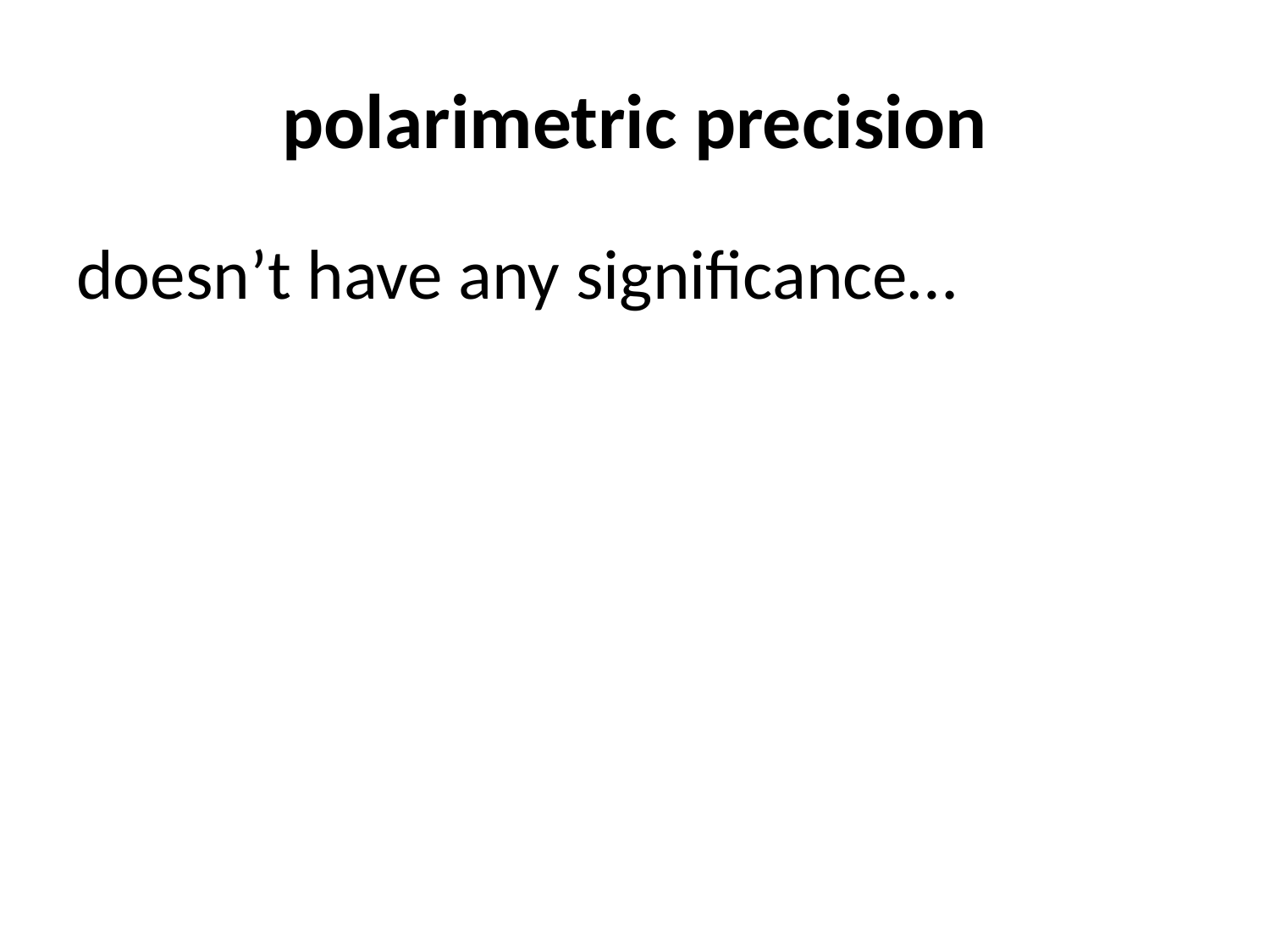

# polarimetric precision
doesn’t have any significance…